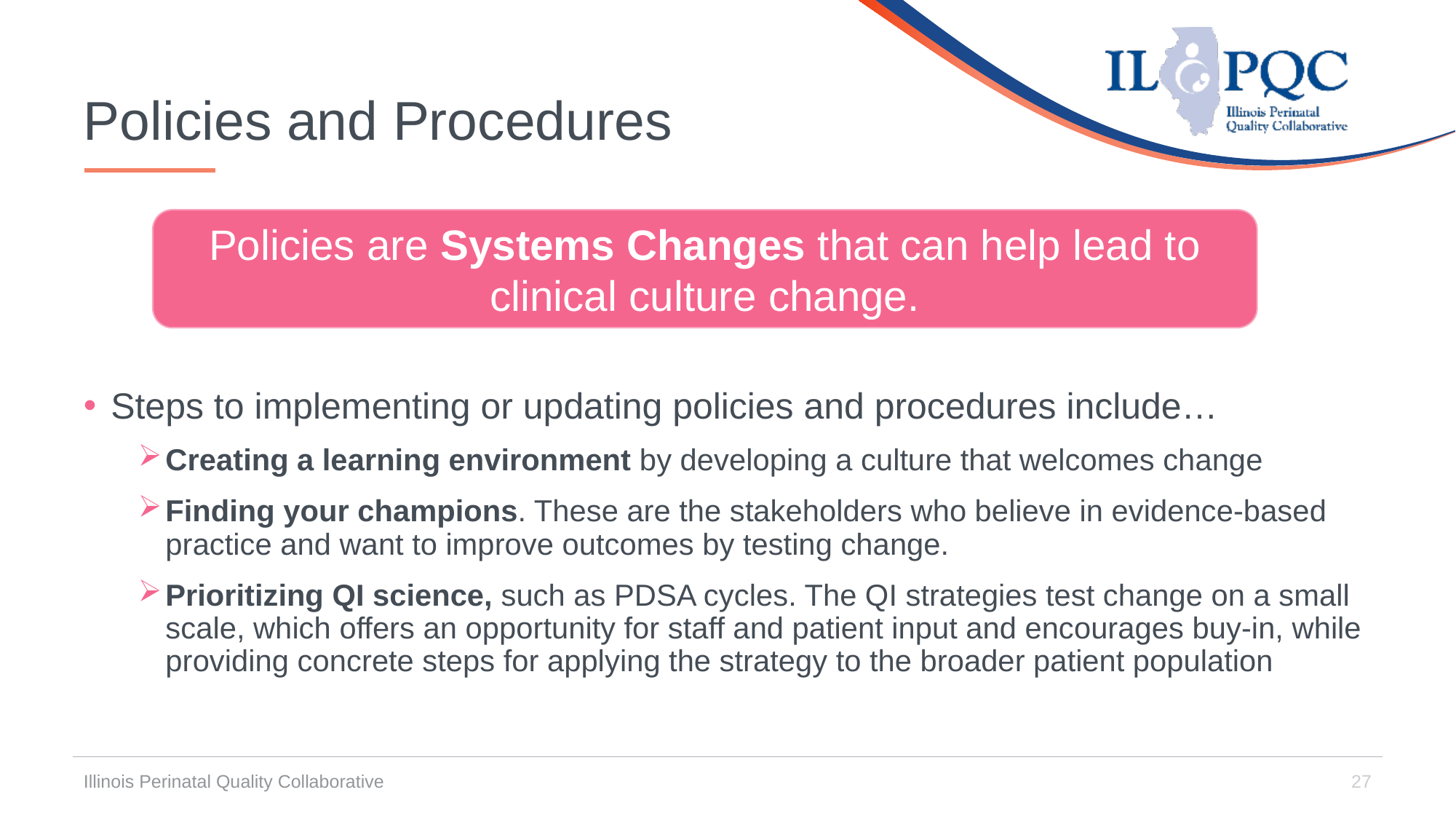

# Policies and Procedures
Policies are Systems Changes that can help lead to clinical culture change.

Steps to implementing or updating policies and procedures include…
Creating a learning environment by developing a culture that welcomes change
Finding your champions. These are the stakeholders who believe in evidence-based practice and want to improve outcomes by testing change.
Prioritizing QI science, such as PDSA cycles. The QI strategies test change on a small scale, which offers an opportunity for staff and patient input and encourages buy-in, while providing concrete steps for applying the strategy to the broader patient population

Illinois Perinatal Quality Collaborative
27